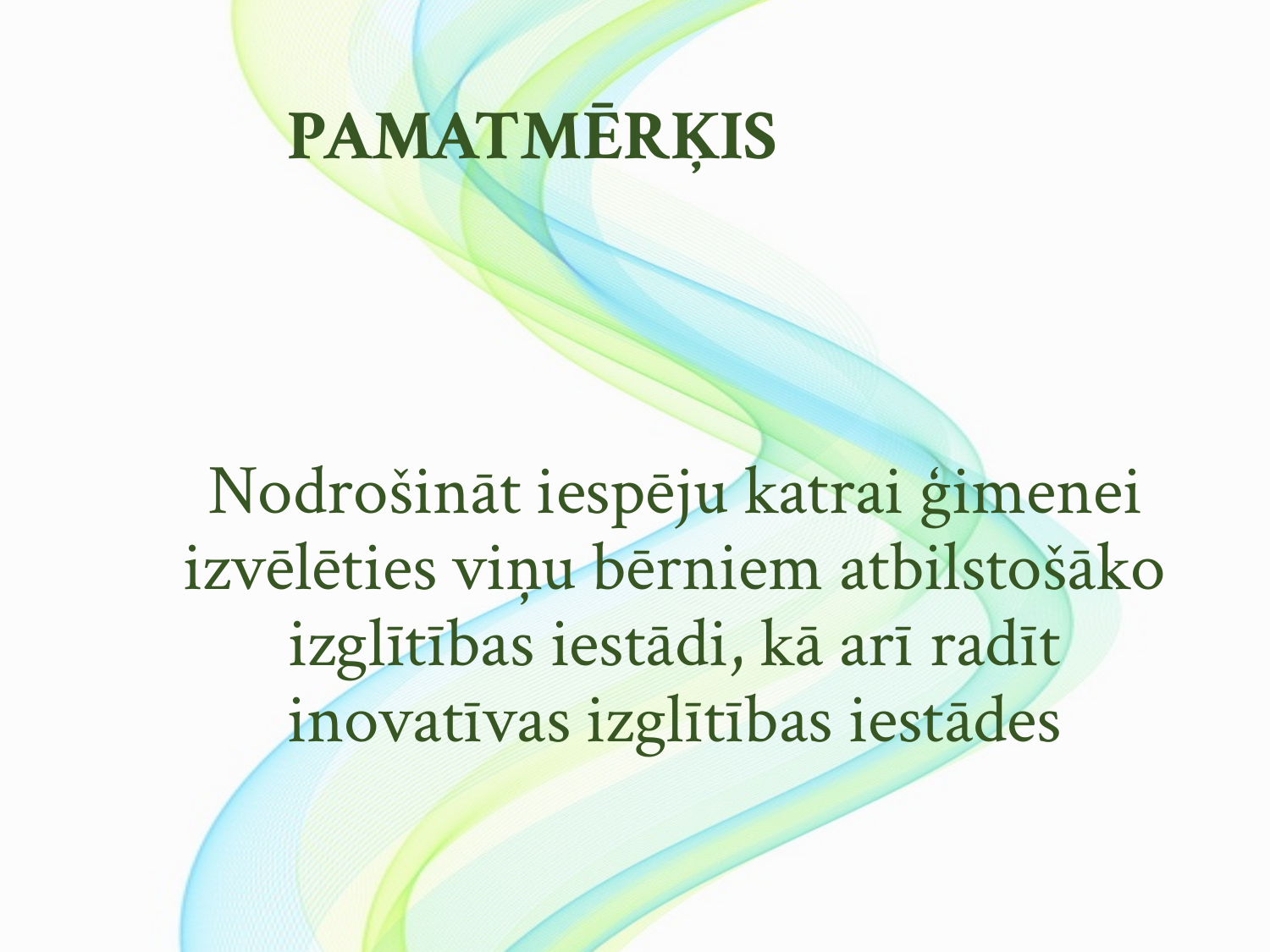

# PAMATMĒRĶIS
Nodrošināt iespēju katrai ģimenei izvēlēties viņu bērniem atbilstošāko izglītības iestādi, kā arī radīt inovatīvas izglītības iestādes